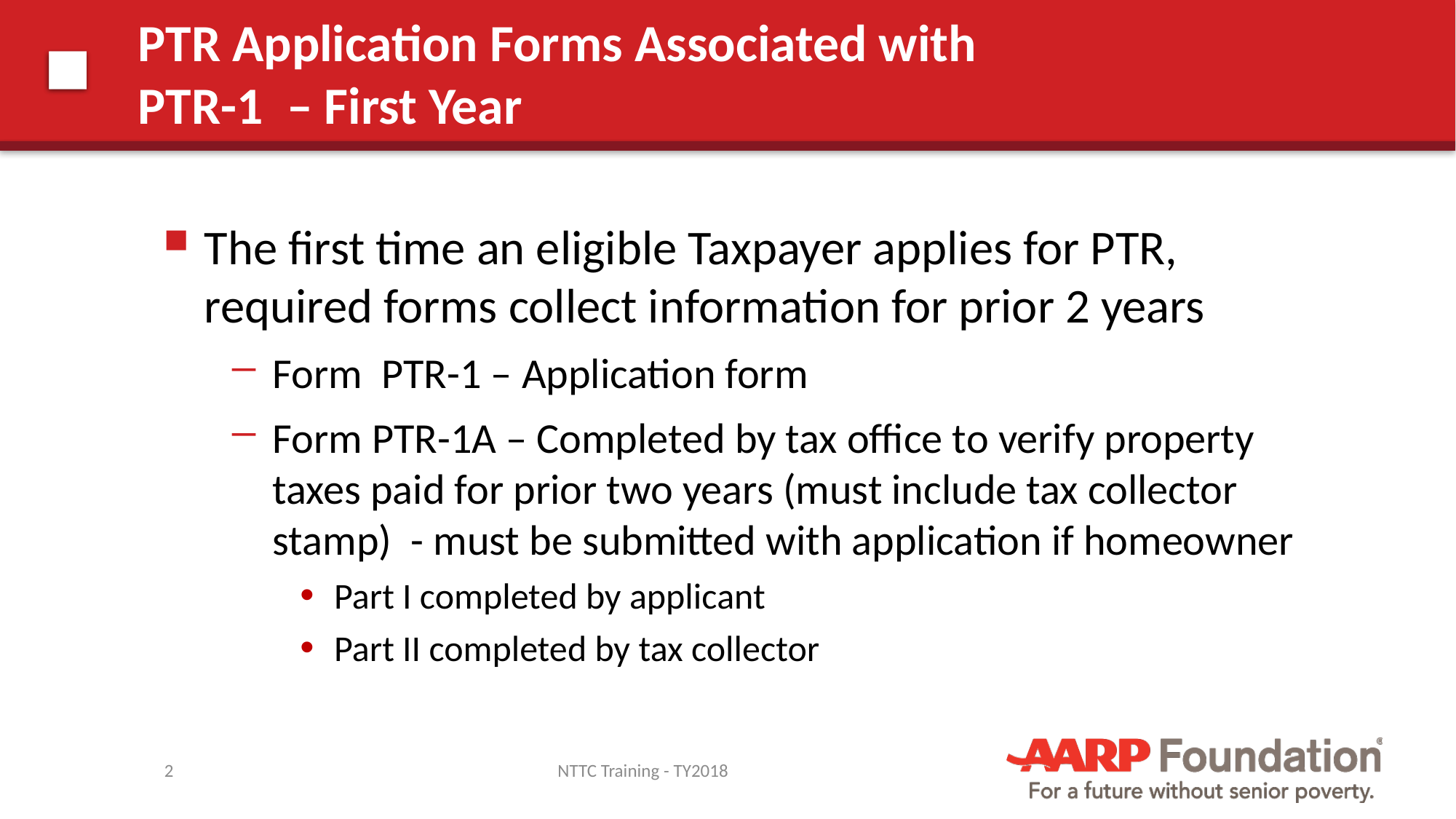

# PTR Application Forms Associated with PTR-1  – First Year
The first time an eligible Taxpayer applies for PTR,  required forms collect information for prior 2 years
Form  PTR-1 – Application form
Form PTR-1A – Completed by tax office to verify property taxes paid for prior two years (must include tax collector stamp)  - must be submitted with application if homeowner
Part I completed by applicant
Part II completed by tax collector

2
NTTC Training - TY2018